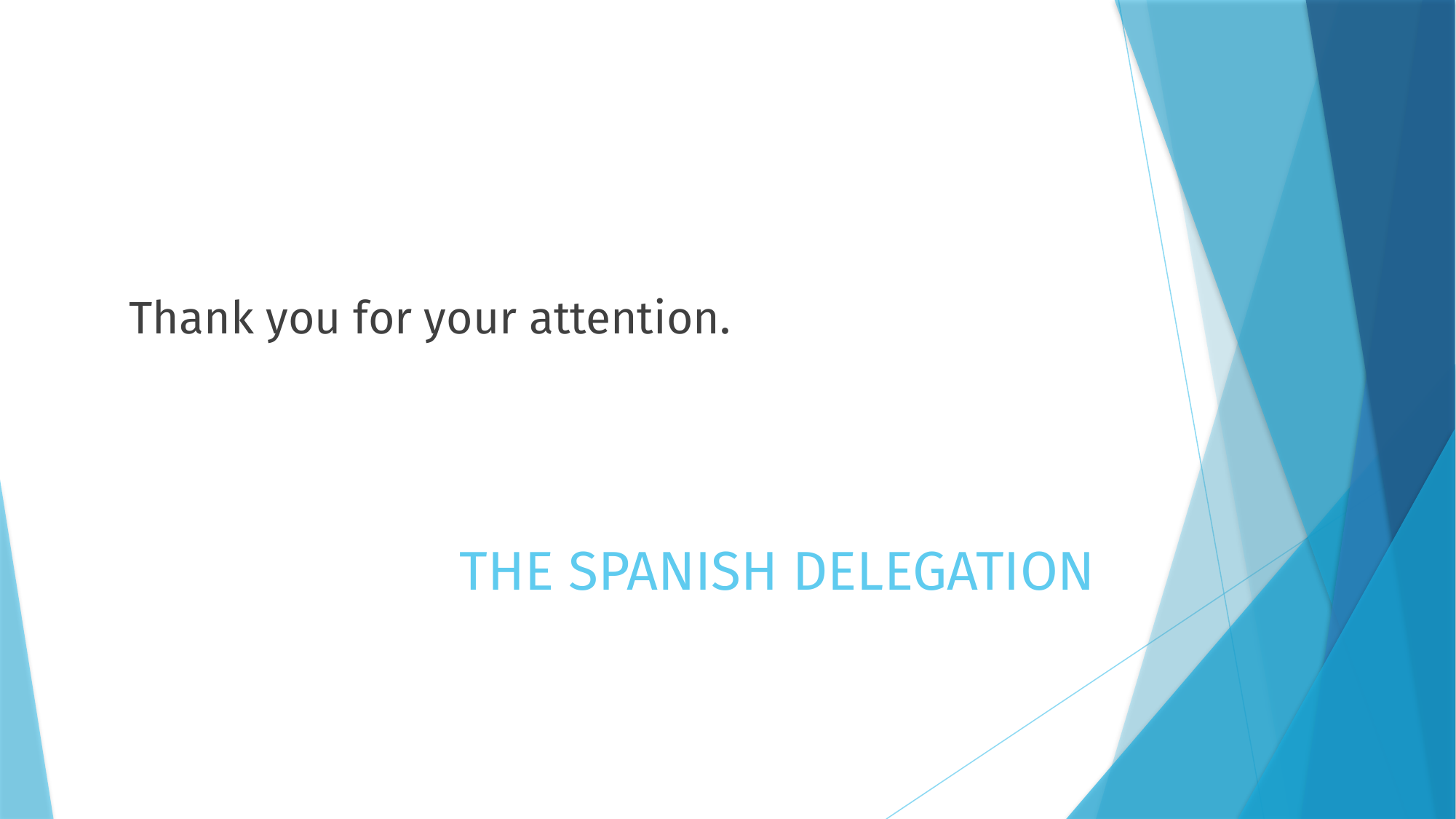

Thank you for your attention.
# THE SPANISH DELEGATION